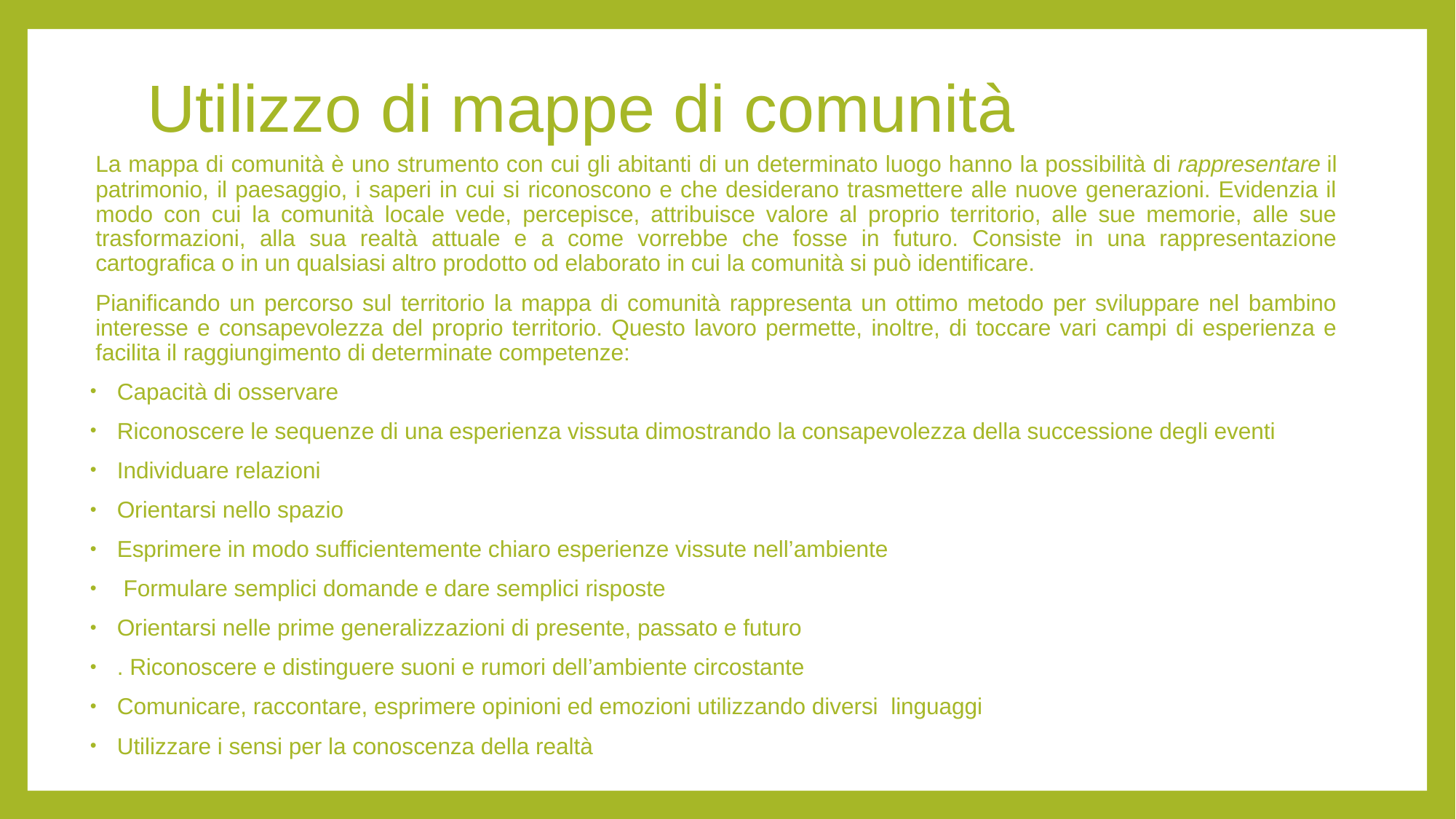

# Utilizzo di mappe di comunità
La mappa di comunità è uno strumento con cui gli abitanti di un determinato luogo hanno la possibilità di rappresentare il patrimonio, il paesaggio, i saperi in cui si riconoscono e che desiderano trasmettere alle nuove generazioni. Evidenzia il modo con cui la comunità locale vede, percepisce, attribuisce valore al proprio territorio, alle sue memorie, alle sue trasformazioni, alla sua realtà attuale e a come vorrebbe che fosse in futuro. Consiste in una rappresentazione cartografica o in un qualsiasi altro prodotto od elaborato in cui la comunità si può identificare.
Pianificando un percorso sul territorio la mappa di comunità rappresenta un ottimo metodo per sviluppare nel bambino interesse e consapevolezza del proprio territorio. Questo lavoro permette, inoltre, di toccare vari campi di esperienza e facilita il raggiungimento di determinate competenze:
Capacità di osservare
Riconoscere le sequenze di una esperienza vissuta dimostrando la consapevolezza della successione degli eventi
Individuare relazioni
Orientarsi nello spazio
Esprimere in modo sufficientemente chiaro esperienze vissute nell’ambiente
 Formulare semplici domande e dare semplici risposte
Orientarsi nelle prime generalizzazioni di presente, passato e futuro
. Riconoscere e distinguere suoni e rumori dell’ambiente circostante
Comunicare, raccontare, esprimere opinioni ed emozioni utilizzando diversi  linguaggi
Utilizzare i sensi per la conoscenza della realtà